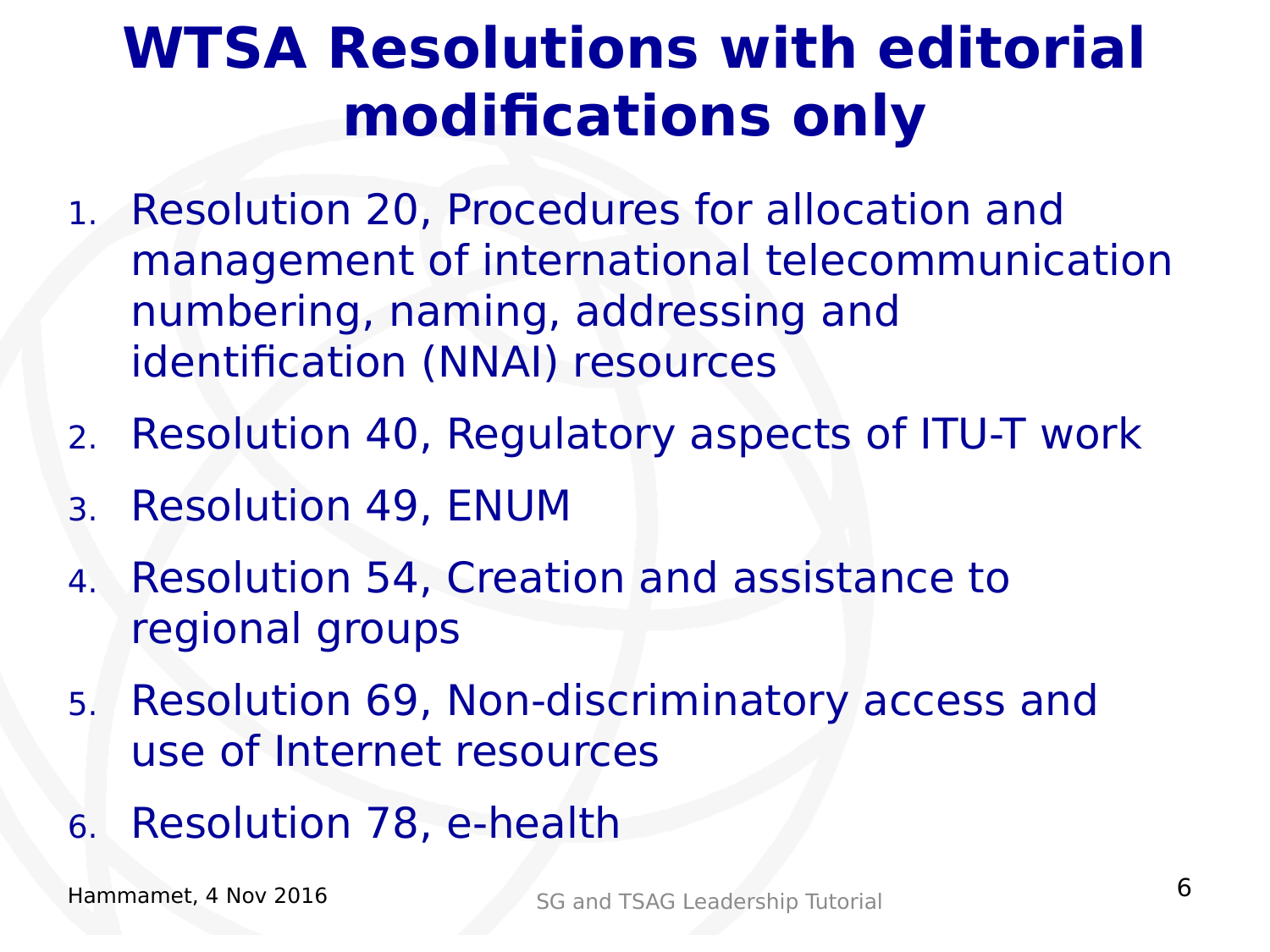

# WTSA Resolutions with editorial modifications only
Resolution 20, Procedures for allocation and management of international telecommunication numbering, naming, addressing and identification (NNAI) resources
Resolution 40, Regulatory aspects of ITU-T work
Resolution 49, ENUM
Resolution 54, Creation and assistance to regional groups
Resolution 69, Non-discriminatory access and use of Internet resources
Resolution 78, e-health
6
Hammamet, 4 Nov 2016
SG and TSAG Leadership Tutorial